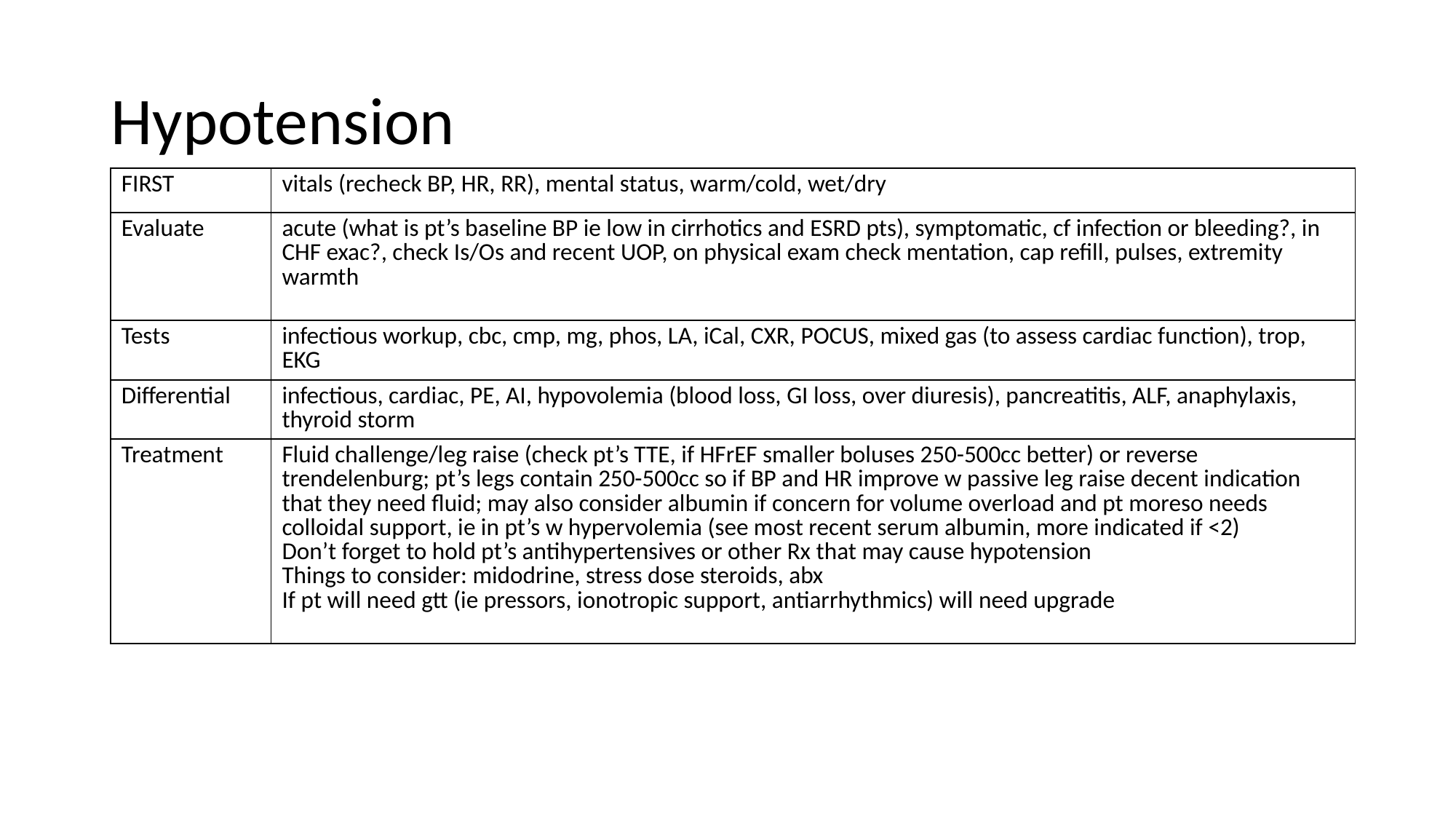

# Hypotension
| FIRST | vitals (recheck BP, HR, RR), mental status, warm/cold, wet/dry |
| --- | --- |
| Evaluate | acute (what is pt’s baseline BP ie low in cirrhotics and ESRD pts), symptomatic, cf infection or bleeding?, in CHF exac?, check Is/Os and recent UOP, on physical exam check mentation, cap refill, pulses, extremity warmth |
| Tests | infectious workup, cbc, cmp, mg, phos, LA, iCal, CXR, POCUS, mixed gas (to assess cardiac function), trop, EKG |
| Differential | infectious, cardiac, PE, AI, hypovolemia (blood loss, GI loss, over diuresis), pancreatitis, ALF, anaphylaxis, thyroid storm |
| Treatment | Fluid challenge/leg raise (check pt’s TTE, if HFrEF smaller boluses 250-500cc better) or reverse trendelenburg; pt’s legs contain 250-500cc so if BP and HR improve w passive leg raise decent indication that they need fluid; may also consider albumin if concern for volume overload and pt moreso needs colloidal support, ie in pt’s w hypervolemia (see most recent serum albumin, more indicated if <2) Don’t forget to hold pt’s antihypertensives or other Rx that may cause hypotension Things to consider: midodrine, stress dose steroids, abx If pt will need gtt (ie pressors, ionotropic support, antiarrhythmics) will need upgrade |